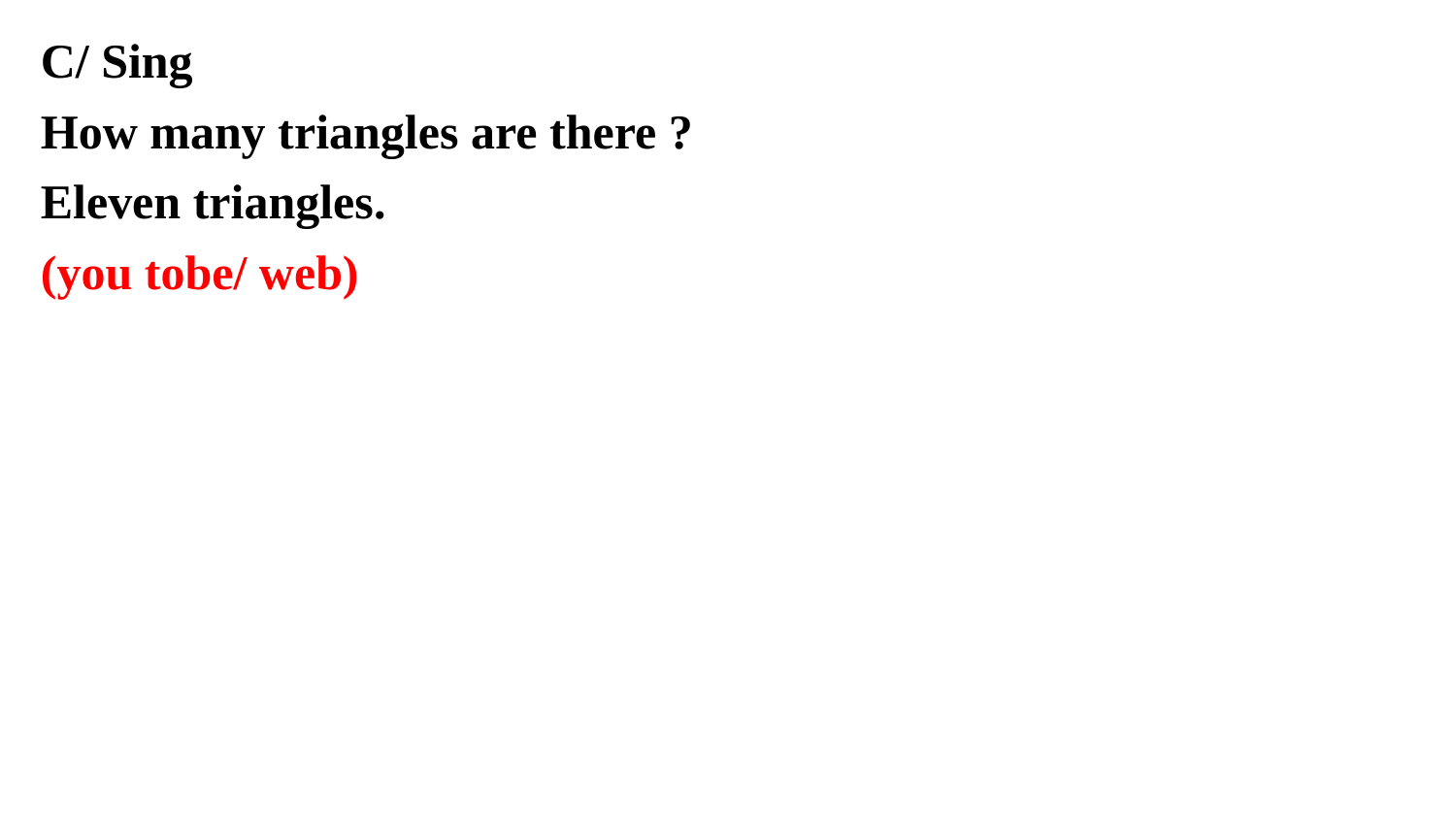

C/ Sing
How many triangles are there ?
Eleven triangles.
(you tobe/ web)